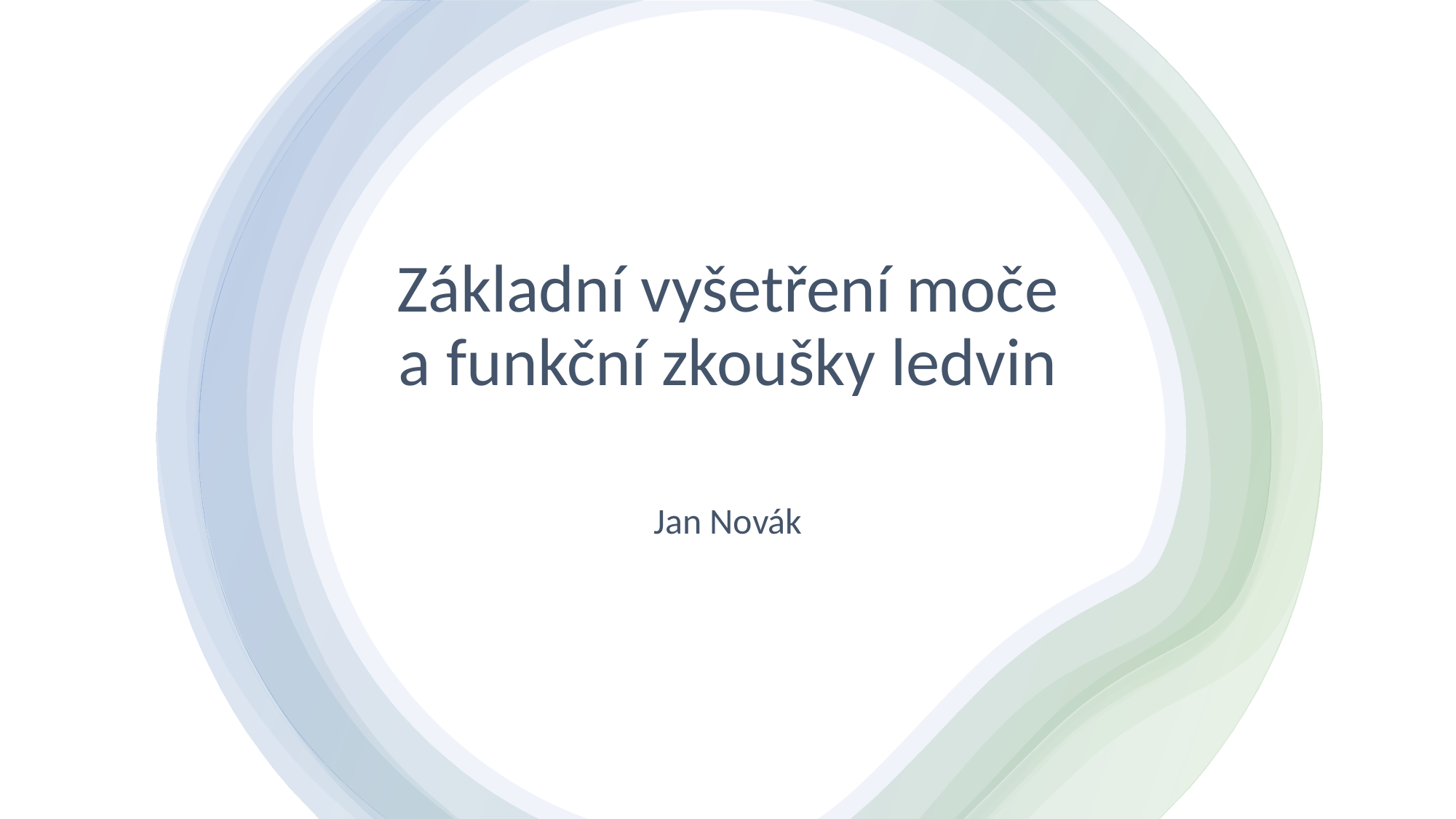

# Základní vyšetření moče a funkční zkoušky ledvin
Jan Novák